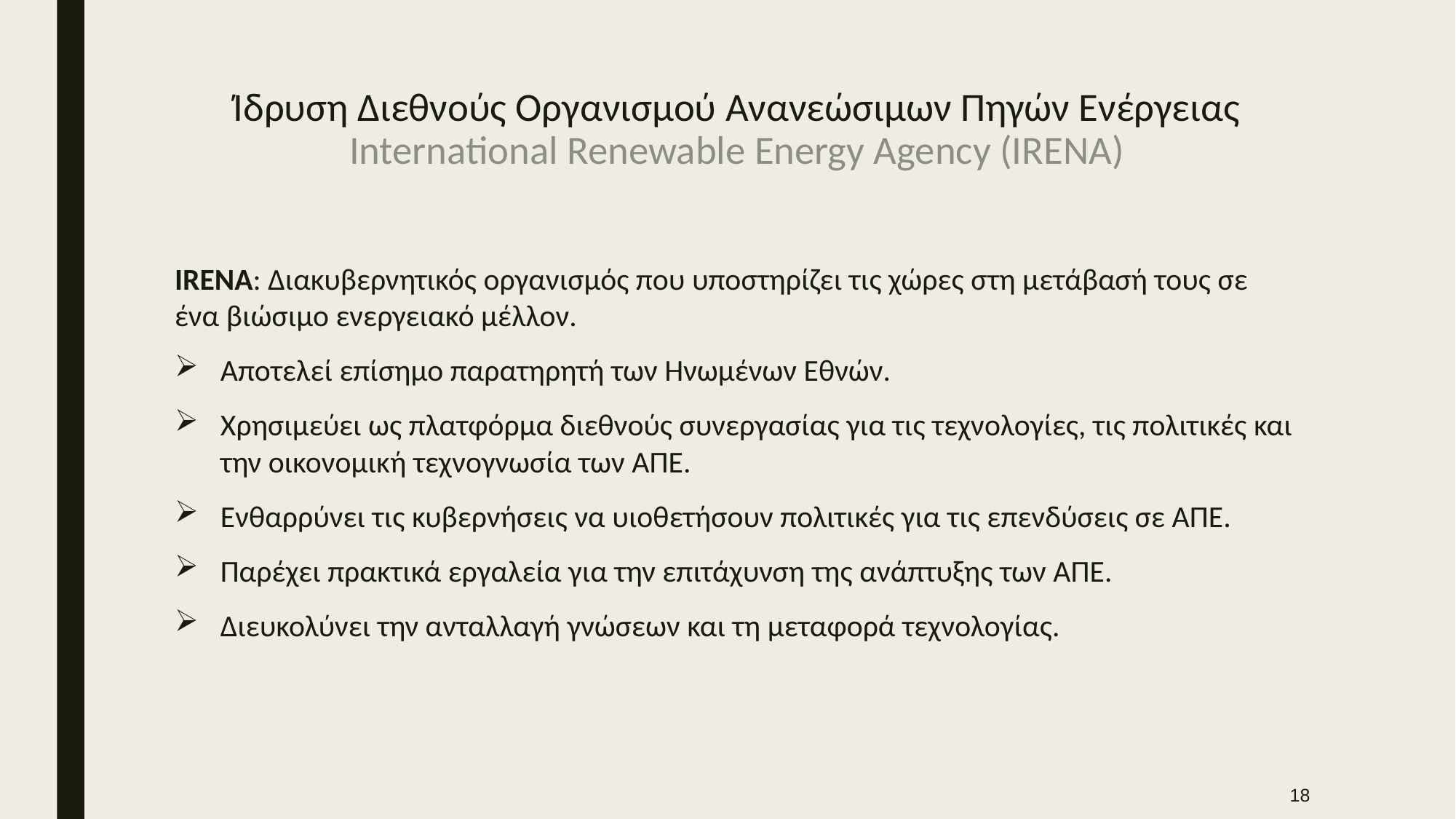

# Ίδρυση Διεθνούς Οργανισμού Ανανεώσιμων Πηγών Ενέργειας International Renewable Energy Agency (IRENA)
IRENA: Διακυβερνητικός οργανισμός που υποστηρίζει τις χώρες στη μετάβασή τους σε ένα βιώσιμο ενεργειακό μέλλον.
Αποτελεί επίσημο παρατηρητή των Ηνωμένων Εθνών.
Χρησιμεύει ως πλατφόρμα διεθνούς συνεργασίας για τις τεχνολογίες, τις πολιτικές και την οικονομική τεχνογνωσία των ΑΠΕ.
Ενθαρρύνει τις κυβερνήσεις να υιοθετήσουν πολιτικές για τις επενδύσεις σε ΑΠΕ.
Παρέχει πρακτικά εργαλεία για την επιτάχυνση της ανάπτυξης των ΑΠΕ.
Διευκολύνει την ανταλλαγή γνώσεων και τη μεταφορά τεχνολογίας.
18